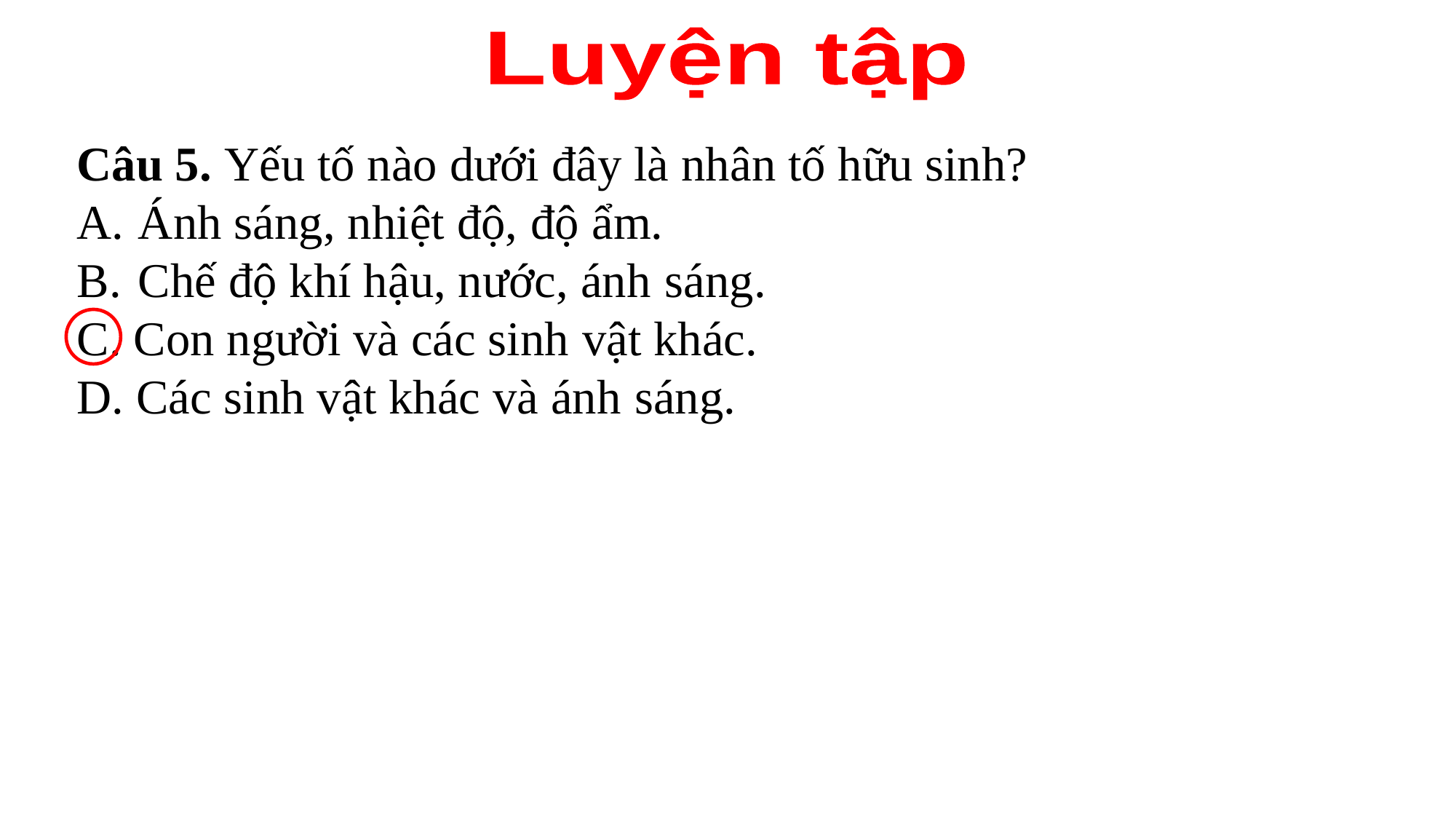

Luyện tập
Câu 5. Yếu tố nào dưới đây là nhân tố hữu sinh?
Ánh sáng, nhiệt độ, độ ẩm.
Chế độ khí hậu, nước, ánh sáng.
C. Con người và các sinh vật khác.
D. Các sinh vật khác và ánh sáng.